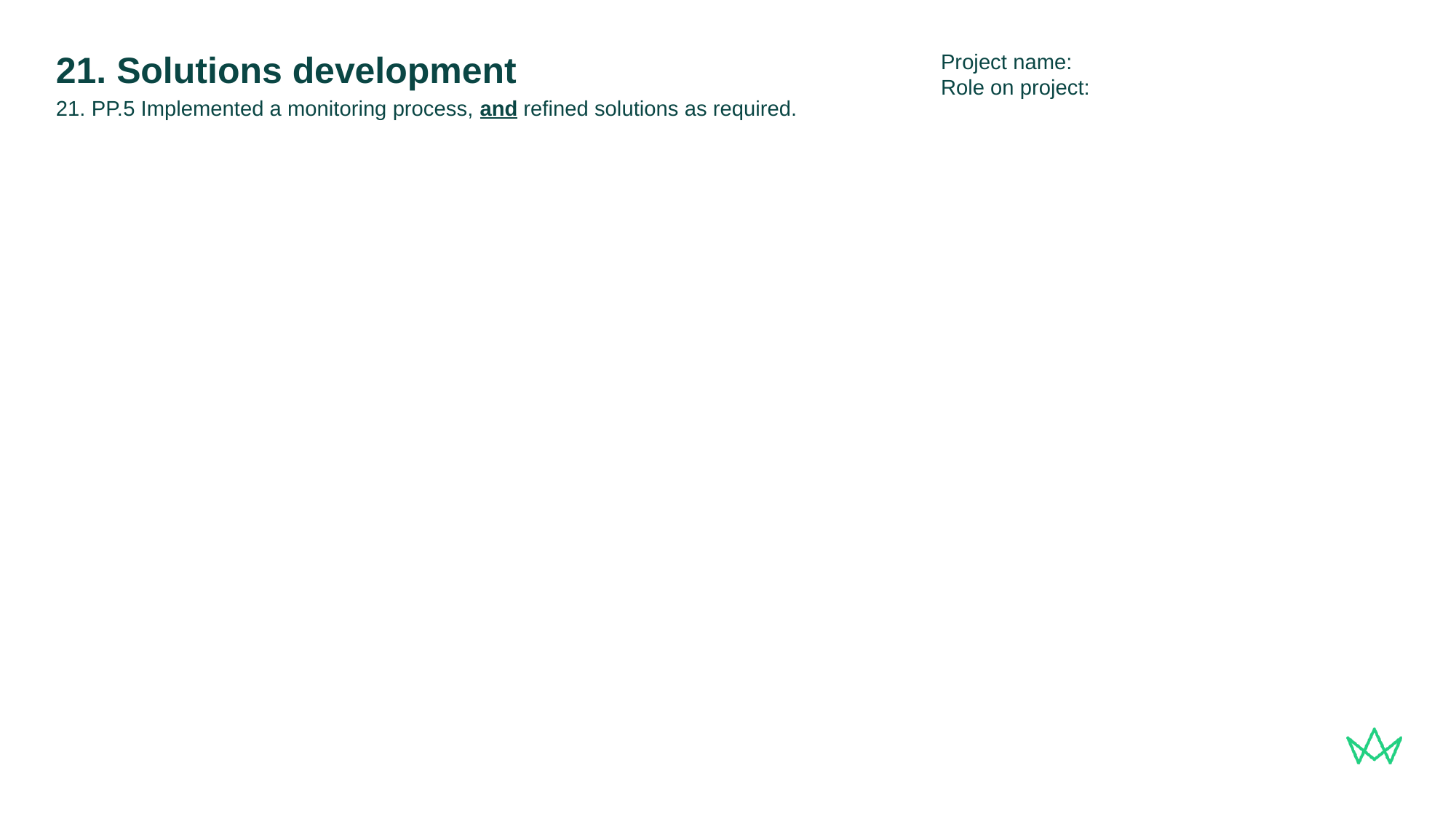

Project name:
Role on project:
# 21. Solutions development
21. PP.5 Implemented a monitoring process, and refined solutions as required.